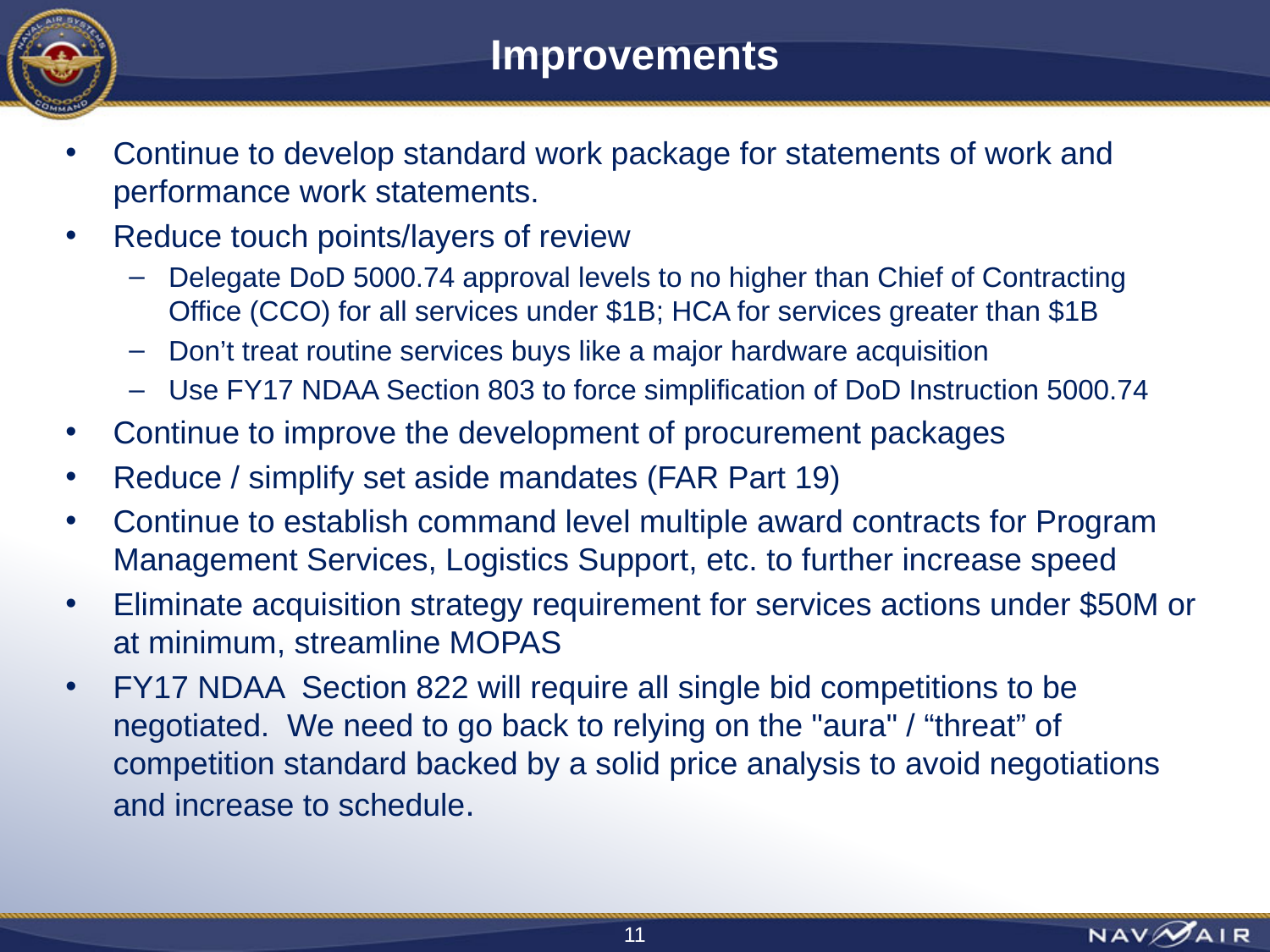

# Improvements
Continue to develop standard work package for statements of work and performance work statements.
Reduce touch points/layers of review
Delegate DoD 5000.74 approval levels to no higher than Chief of Contracting Office (CCO) for all services under $1B; HCA for services greater than $1B
Don’t treat routine services buys like a major hardware acquisition
Use FY17 NDAA Section 803 to force simplification of DoD Instruction 5000.74
Continue to improve the development of procurement packages
Reduce / simplify set aside mandates (FAR Part 19)
Continue to establish command level multiple award contracts for Program Management Services, Logistics Support, etc. to further increase speed
Eliminate acquisition strategy requirement for services actions under $50M or at minimum, streamline MOPAS
FY17 NDAA  Section 822 will require all single bid competitions to be negotiated.  We need to go back to relying on the "aura" / “threat” of competition standard backed by a solid price analysis to avoid negotiations and increase to schedule.